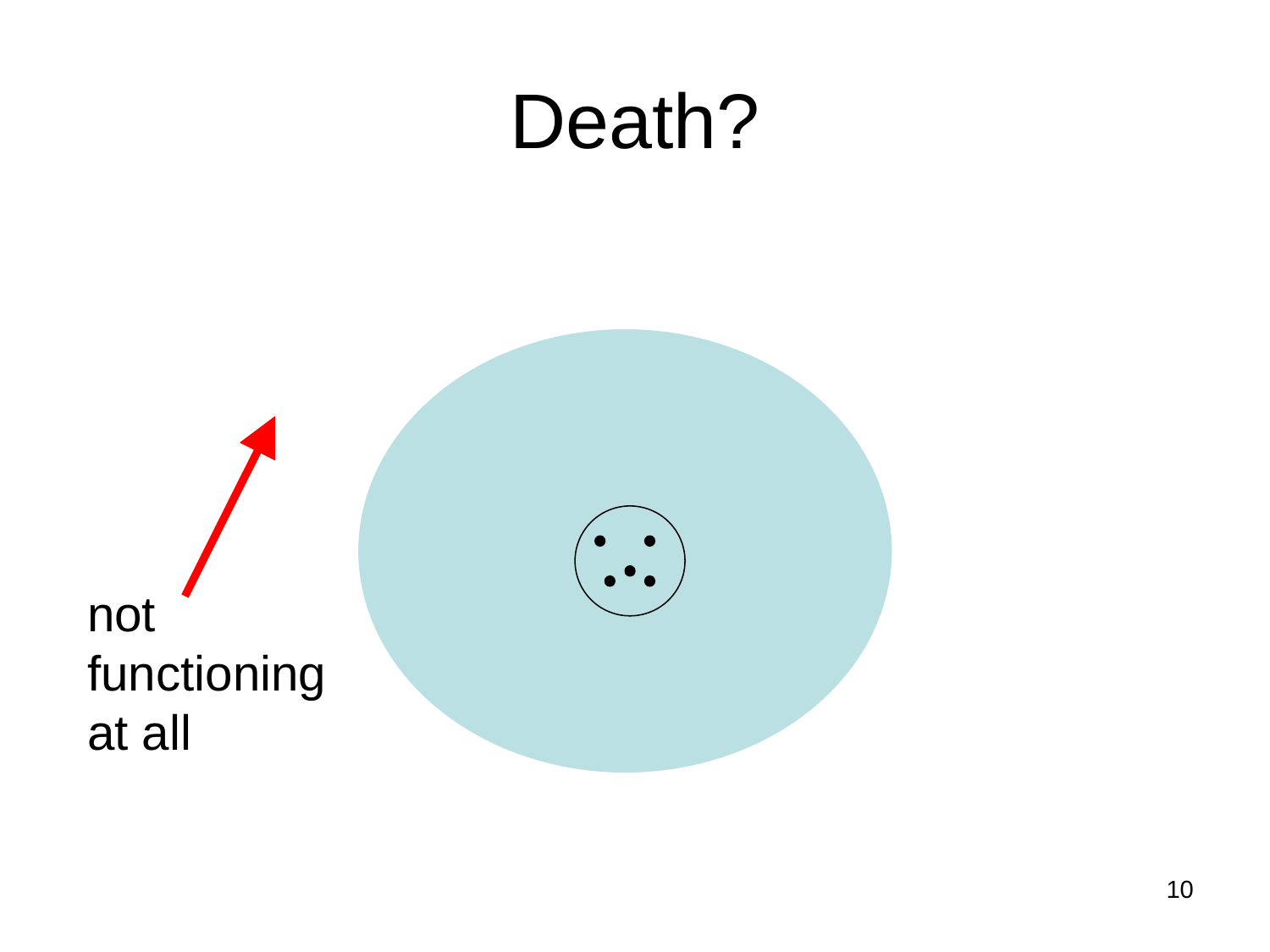

# Death?

not functioning at all

10